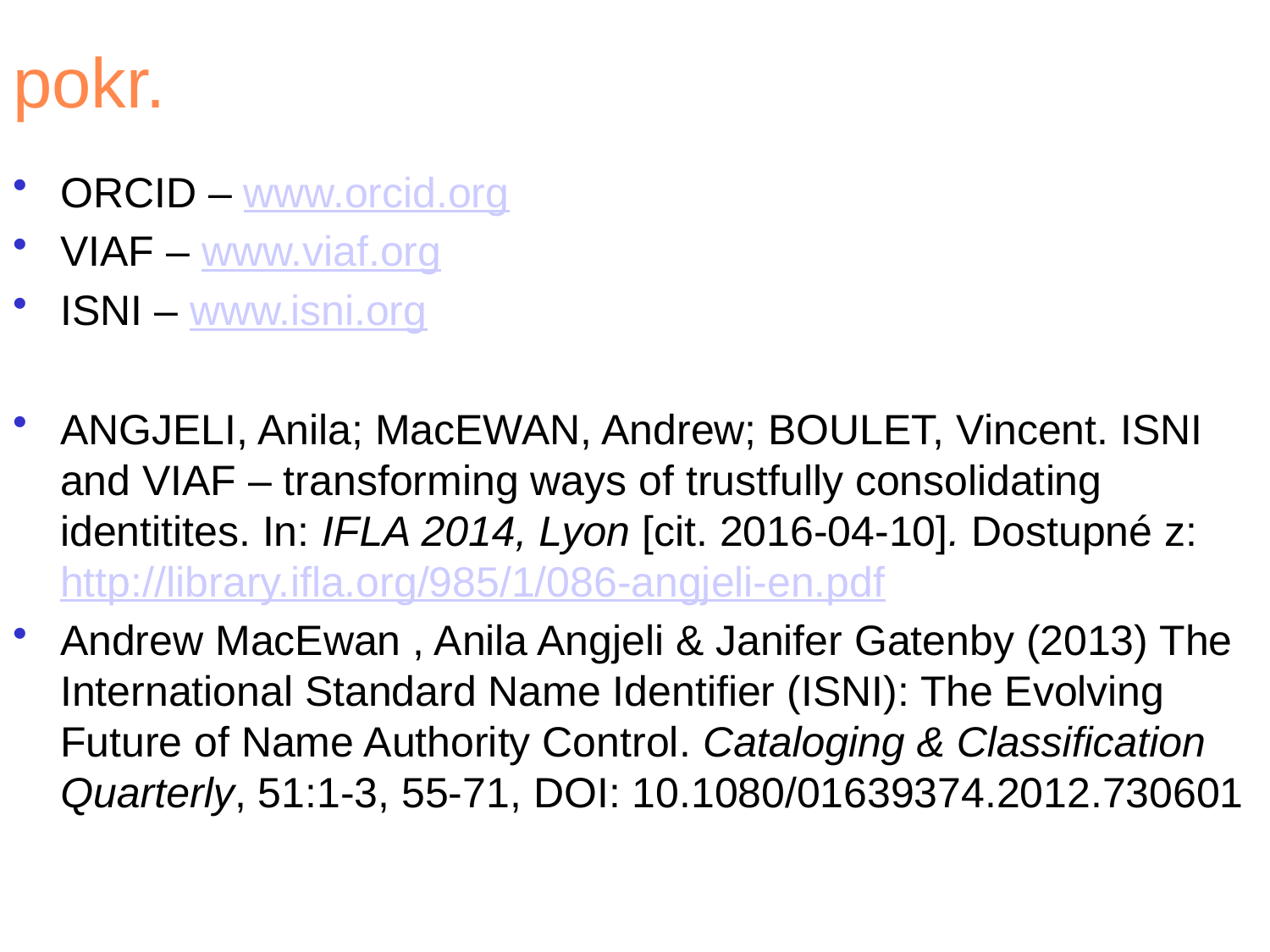

# pokr.
ORCID – www.orcid.org
VIAF – www.viaf.org
ISNI – www.isni.org

ANGJELI, Anila; MacEWAN, Andrew; BOULET, Vincent. ISNI and VIAF – transforming ways of trustfully consolidating identitites. In: IFLA 2014, Lyon [cit. 2016-04-10]. Dostupné z: http://library.ifla.org/985/1/086-angjeli-en.pdf
Andrew MacEwan , Anila Angjeli & Janifer Gatenby (2013) The International Standard Name Identifier (ISNI): The Evolving Future of Name Authority Control. Cataloging & Classification Quarterly, 51:1-3, 55-71, DOI: 10.1080/01639374.2012.730601